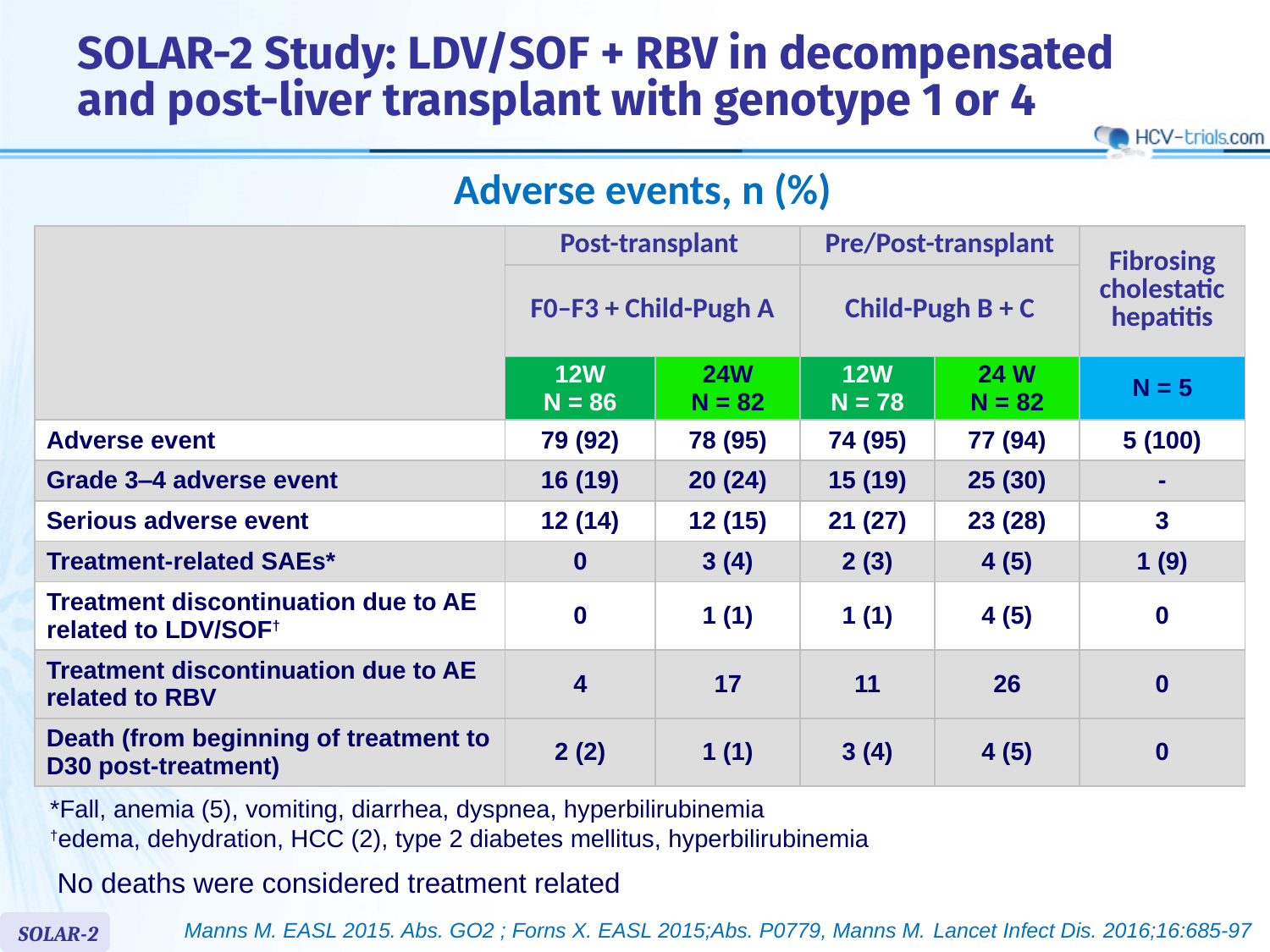

# SOLAR-2 Study: LDV/SOF + RBV in decompensated and post-liver transplant with genotype 1 or 4
Adverse events, n (%)
|  | Post-transplant |  | Pre/Post-transplant |  | Fibrosing cholestatic hepatitis |
| --- | --- | --- | --- | --- | --- |
|  | F0–F3 + Child-Pugh A |  | Child-Pugh B + C |  |  |
|  | 12W N = 86 | 24W N = 82 | 12W N = 78 | 24 W N = 82 | N = 5 |
| Adverse event | 79 (92) | 78 (95) | 74 (95) | 77 (94) | 5 (100) |
| Grade 3‒4 adverse event | 16 (19) | 20 (24) | 15 (19) | 25 (30) | - |
| Serious adverse event | 12 (14) | 12 (15) | 21 (27) | 23 (28) | 3 |
| Treatment-related SAEs\* | 0 | 3 (4) | 2 (3) | 4 (5) | 1 (9) |
| Treatment discontinuation due to AE related to LDV/SOF† | 0 | 1 (1) | 1 (1) | 4 (5) | 0 |
| Treatment discontinuation due to AE related to RBV | 4 | 17 | 11 | 26 | 0 |
| Death (from beginning of treatment to D30 post-treatment) | 2 (2) | 1 (1) | 3 (4) | 4 (5) | 0 |
*Fall, anemia (5), vomiting, diarrhea, dyspnea, hyperbilirubinemia
†edema, dehydration, HCC (2), type 2 diabetes mellitus, hyperbilirubinemia
No deaths were considered treatment related
Manns M. EASL 2015. Abs. GO2 ; Forns X. EASL 2015;Abs. P0779, Manns M. Lancet Infect Dis. 2016;16:685-97

SOLAR-2